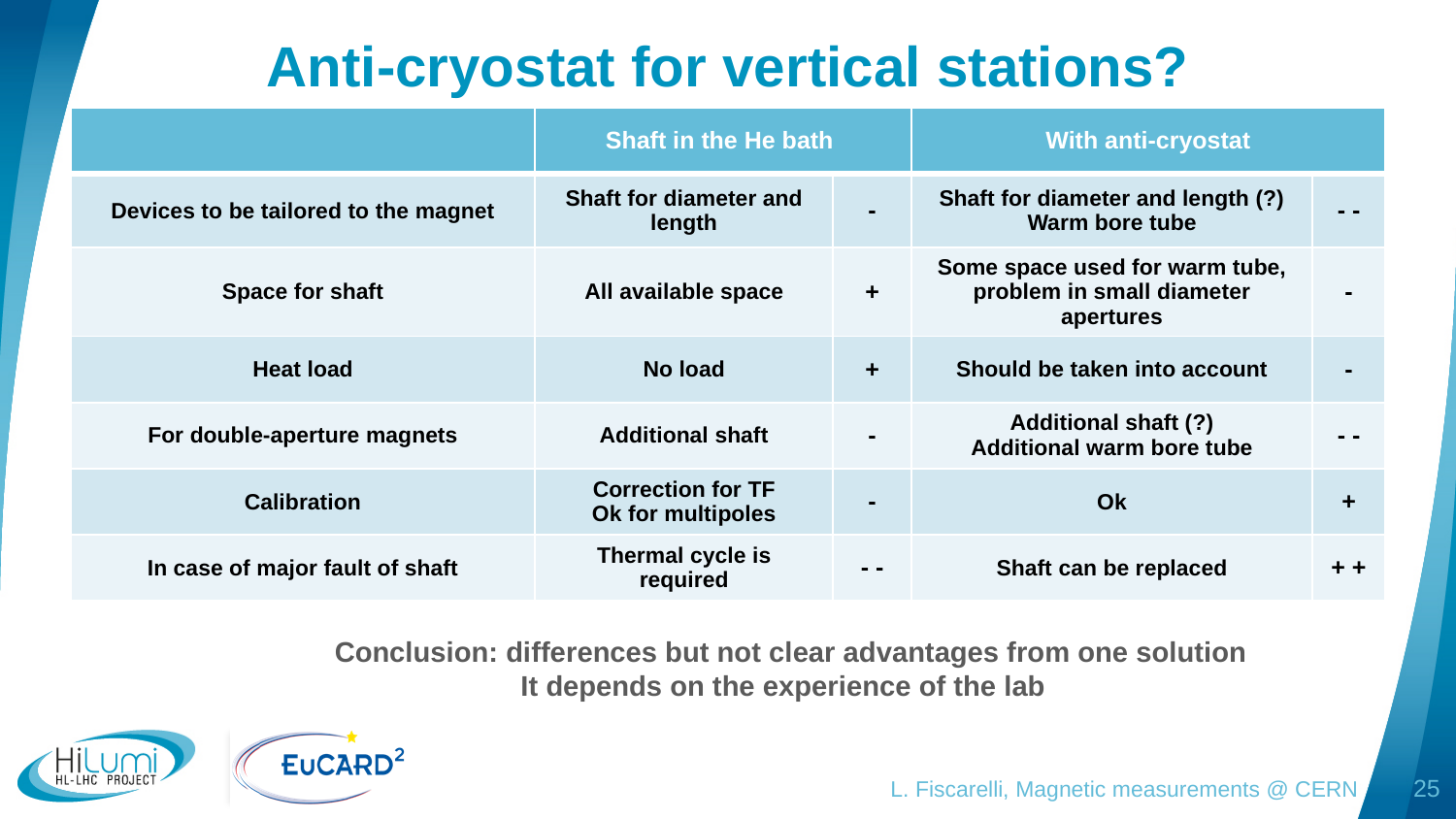

# Anti-cryostat for vertical stations?
|  | Shaft in the He bath |  | With anti-cryostat |  |
| --- | --- | --- | --- | --- |
| Devices to be tailored to the magnet | Shaft for diameter and length | - | Shaft for diameter and length (?) Warm bore tube | - - |
| Space for shaft | All available space | + | Some space used for warm tube, problem in small diameter apertures | - |
| Heat load | No load | + | Should be taken into account | - |
| For double-aperture magnets | Additional shaft | - | Additional shaft (?) Additional warm bore tube | - - |
| Calibration | Correction for TF Ok for multipoles | - | Ok | + |
| In case of major fault of shaft | Thermal cycle is required | - - | Shaft can be replaced | + + |
Conclusion: differences but not clear advantages from one solution It depends on the experience of the lab
L. Fiscarelli, Magnetic measurements @ CERN
25